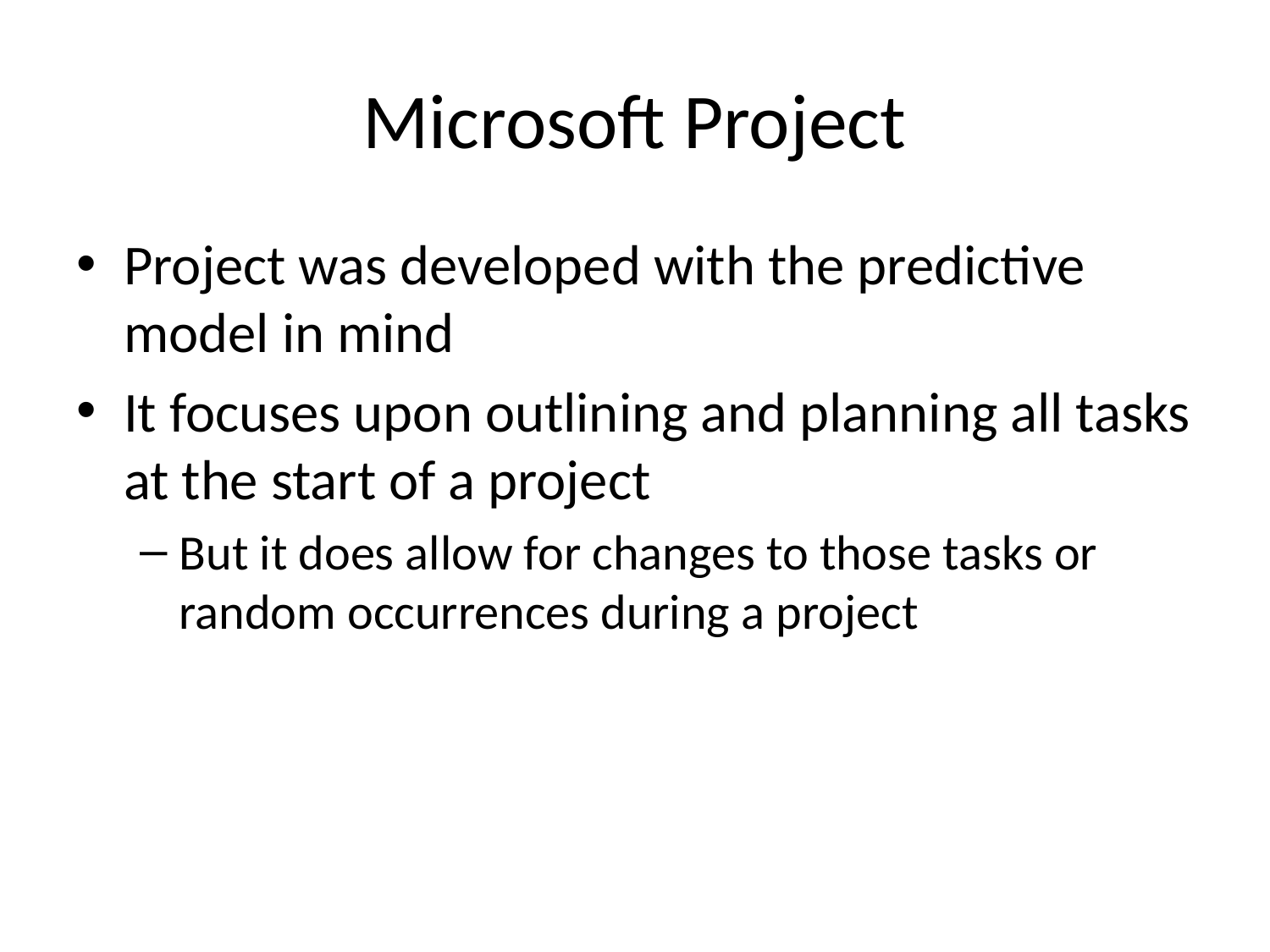

# Microsoft Project
Project was developed with the predictive model in mind
It focuses upon outlining and planning all tasks at the start of a project
But it does allow for changes to those tasks or random occurrences during a project